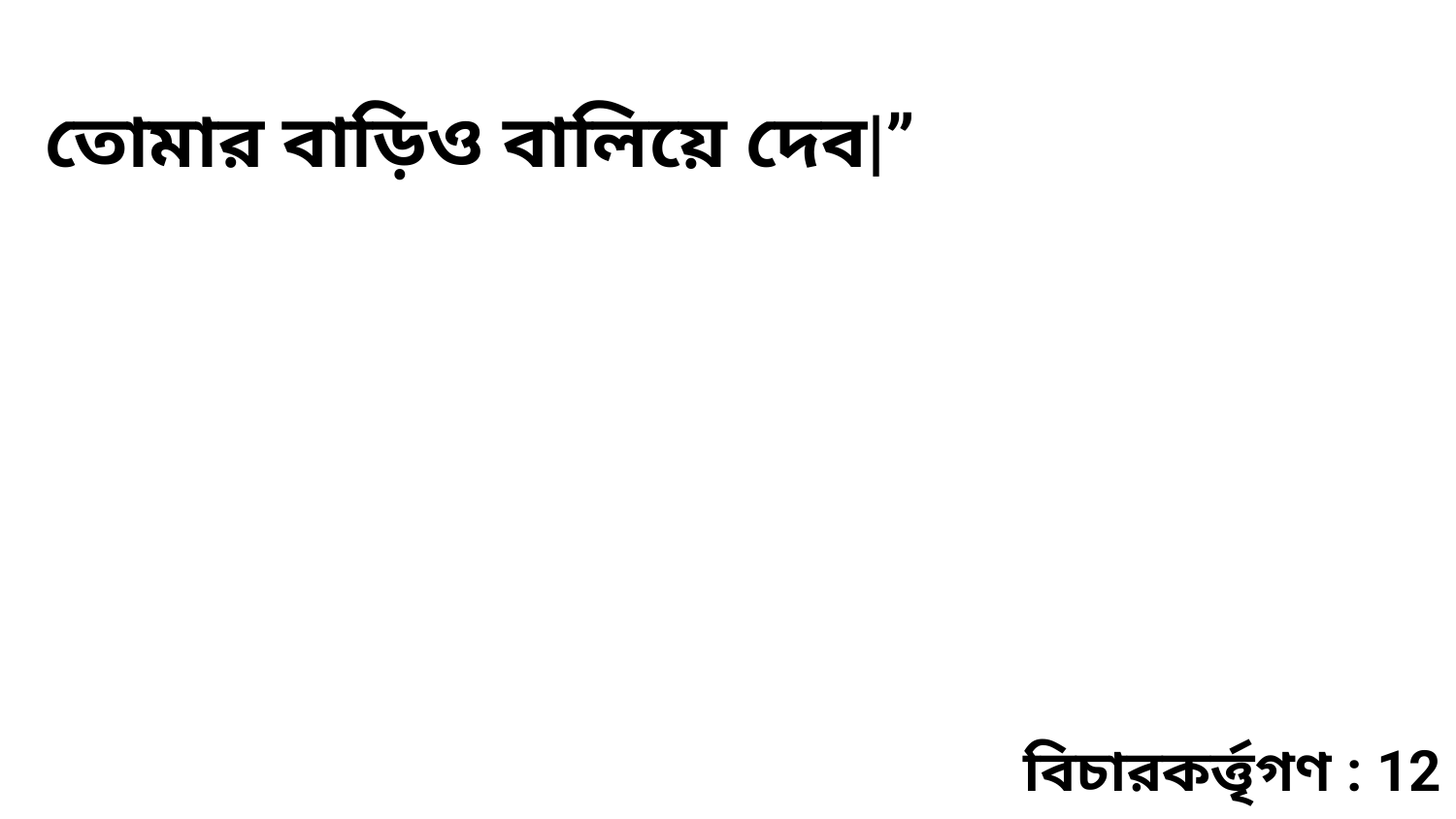

তোমার বাড়িও বালিয়ে দেব|”
বিচারকর্ত্তৃগণ : 12